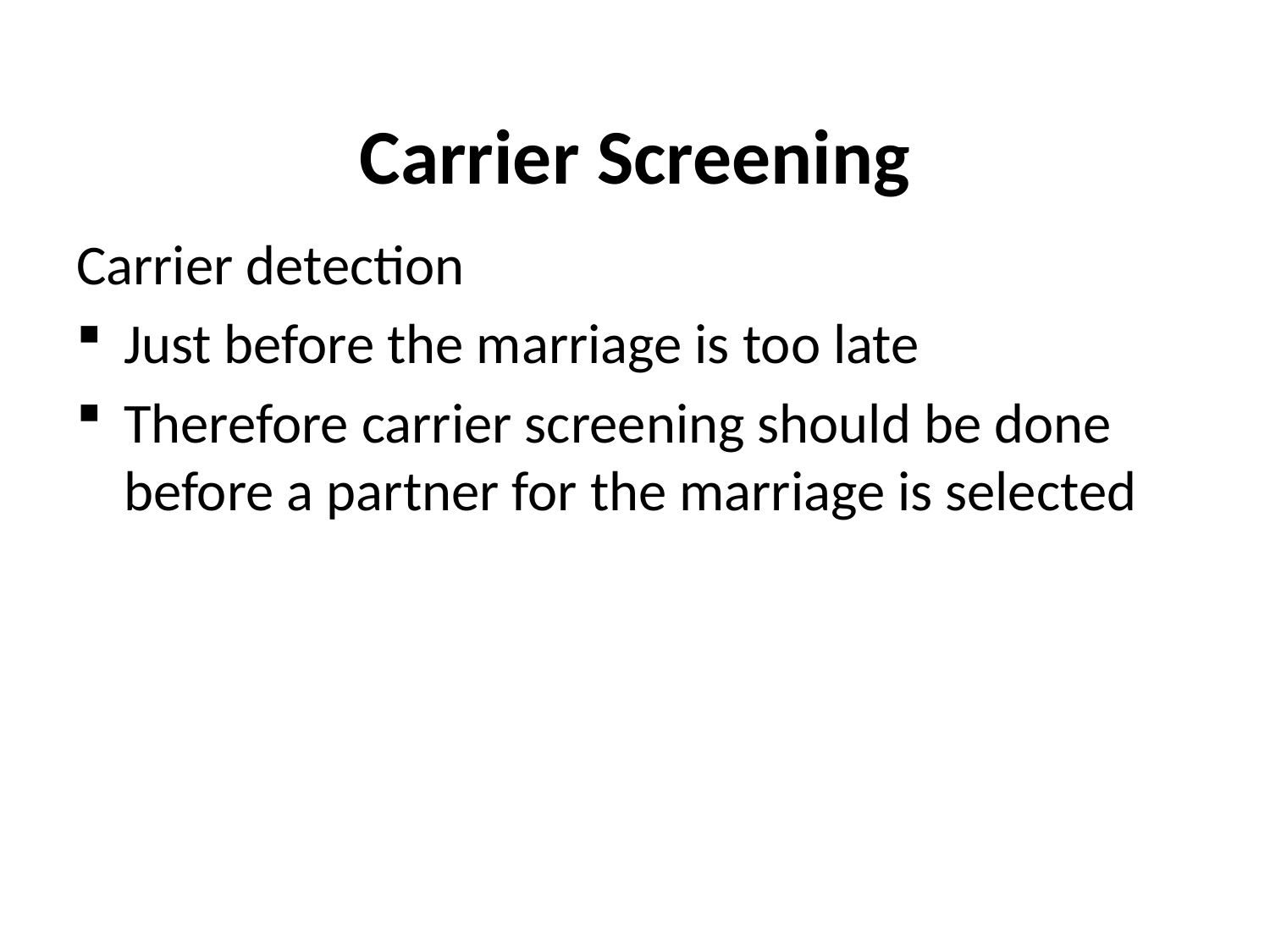

# Carrier Screening
Carrier detection
Just before the marriage is too late
Therefore carrier screening should be done before a partner for the marriage is selected